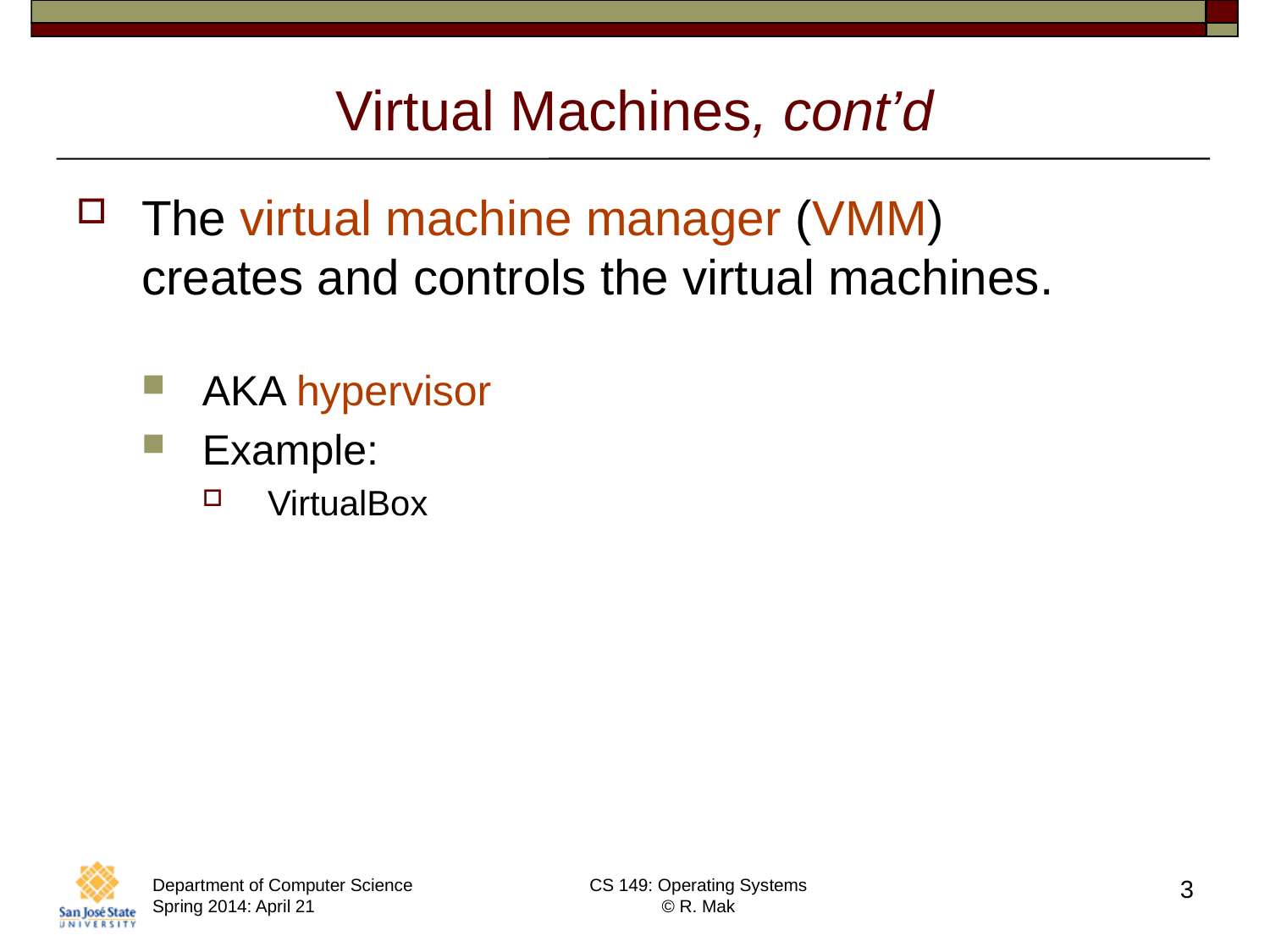

# Virtual Machines, cont’d
The virtual machine manager (VMM)
creates and controls the virtual machines.

AKA hypervisor
Example:
VirtualBox
Department of Computer Science
Spring 2014: April 21
CS 149: Operating Systems
© R. Mak
3